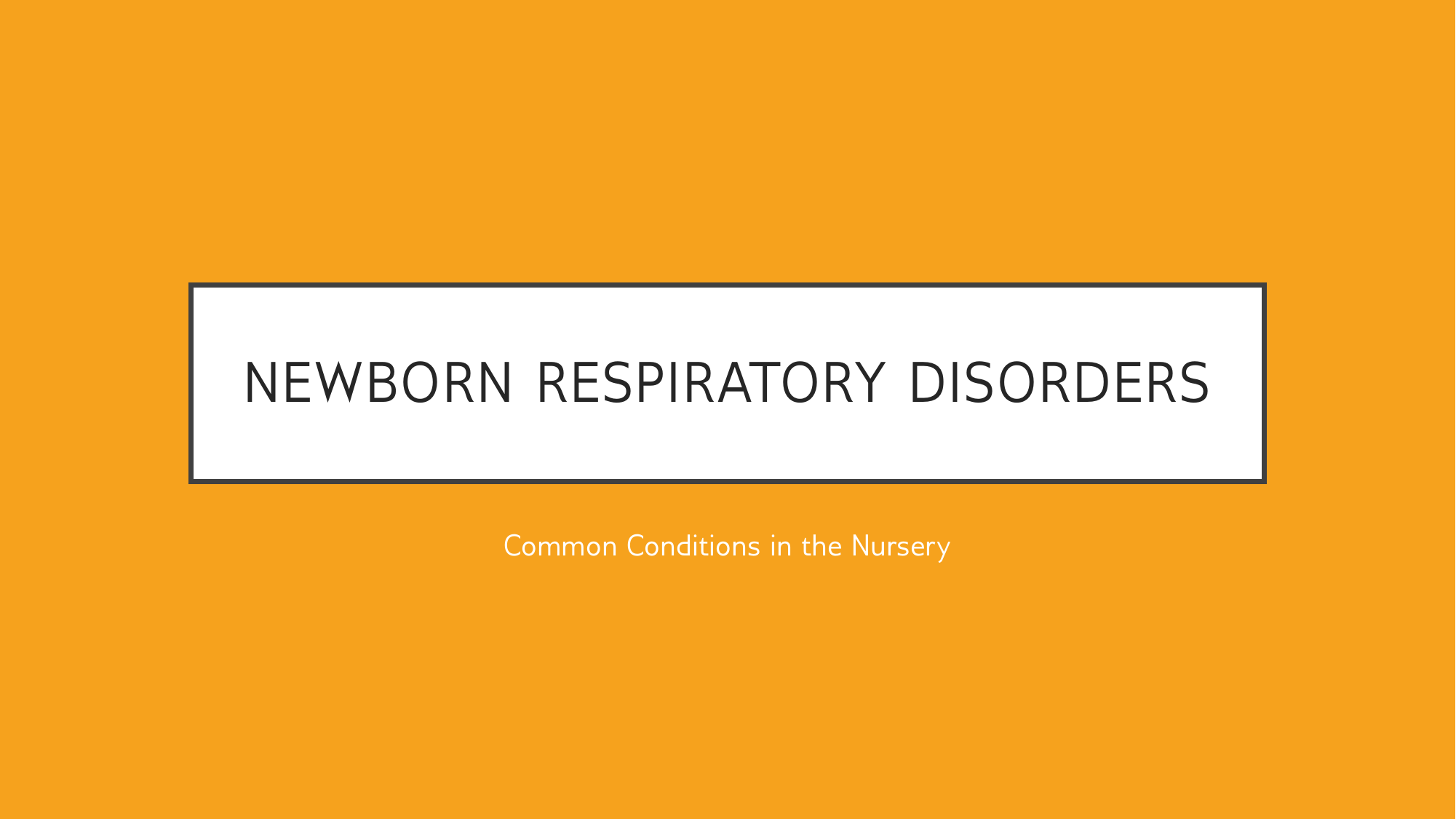

# Newborn Respiratory Disorders
Common Conditions in the Nursery